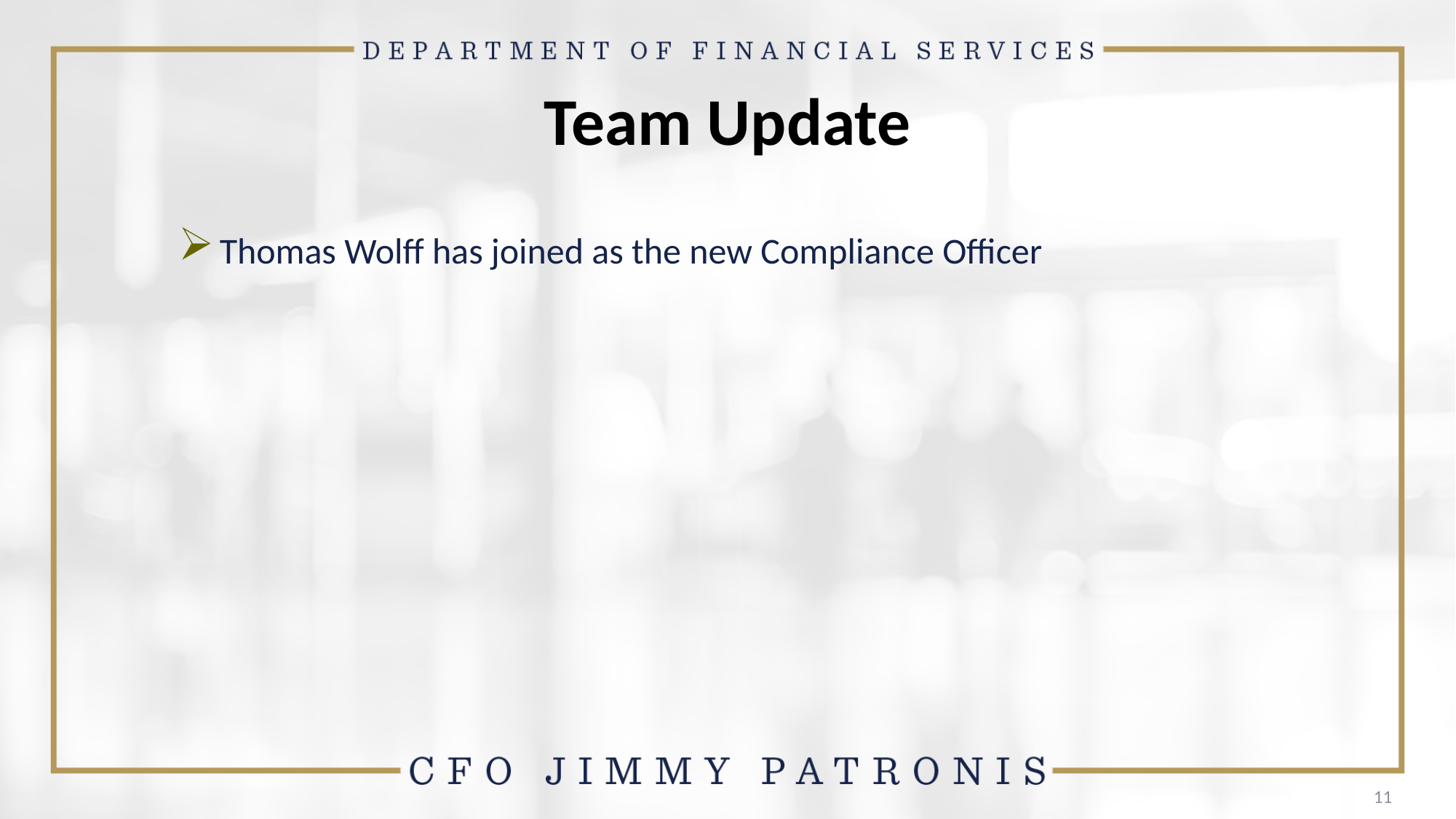

# Team Update

Thomas Wolff has joined as the new Compliance Officer

11